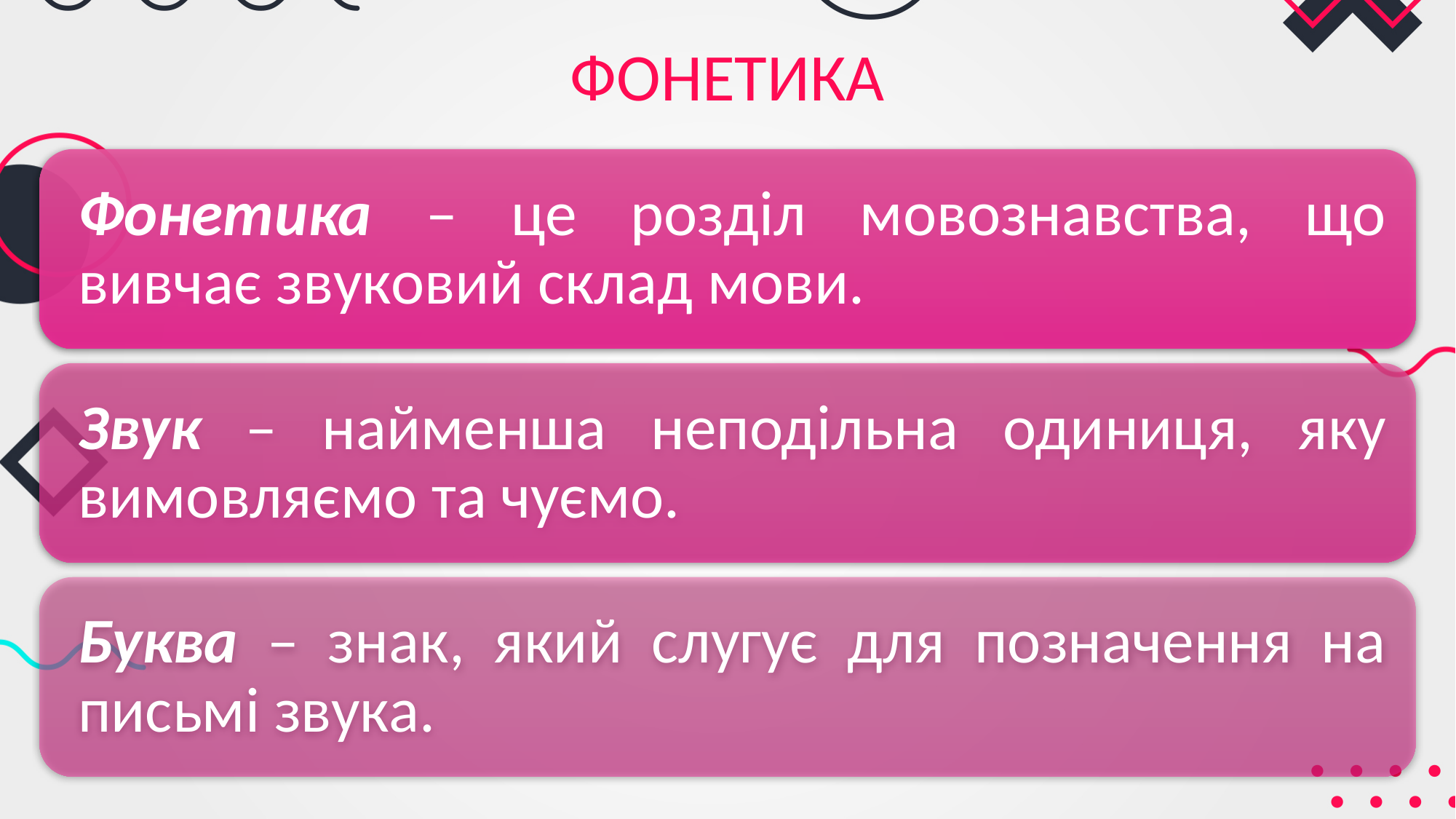

# ФОНЕТИКА
Фонетика – це розділ мовознавства, що вивчає звуковий склад мови.
Звук – найменша неподільна одиниця, яку вимовляємо та чуємо.
Буква – знак, який слугує для позначення на письмі звука.